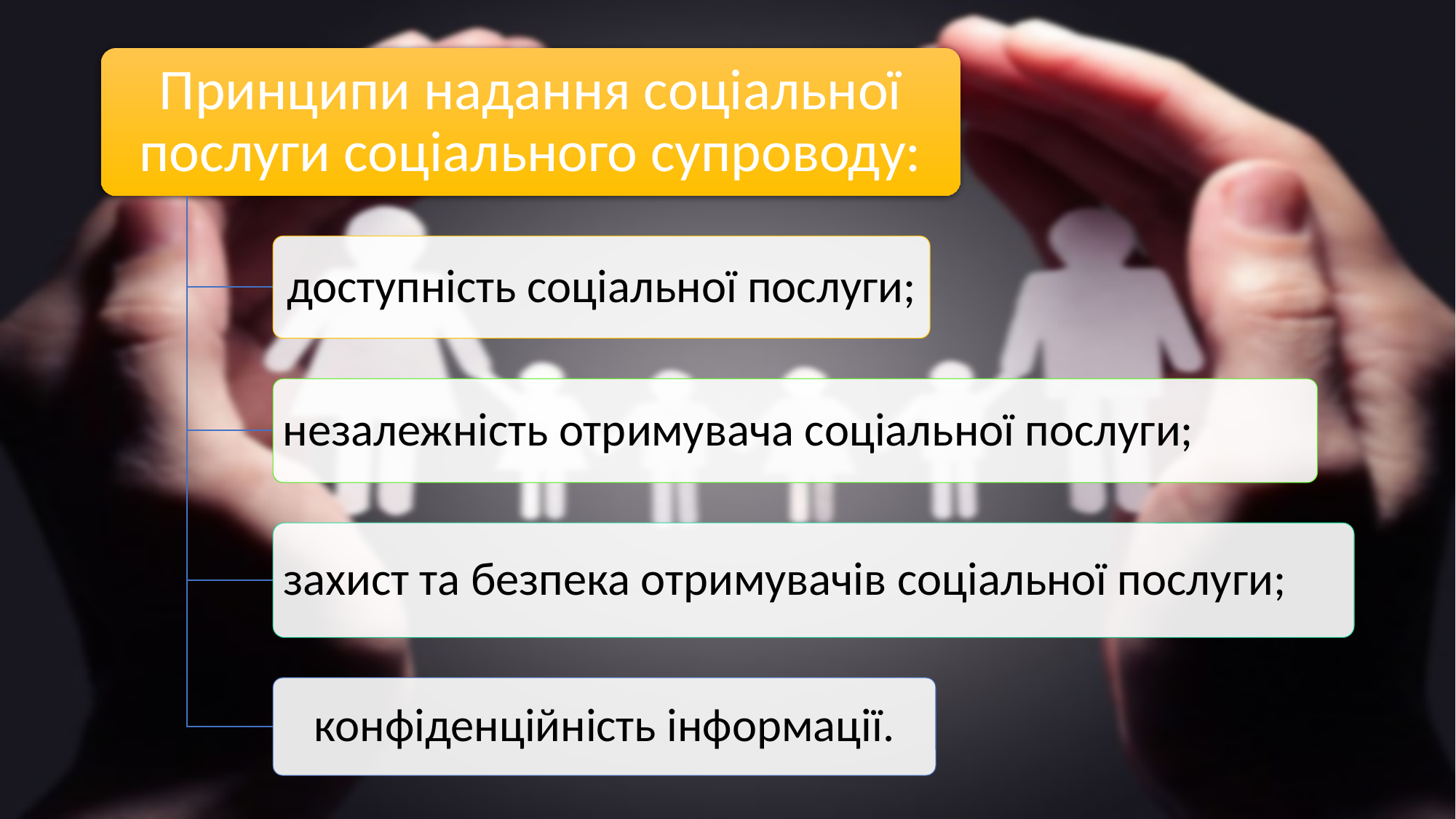

Принципи надання соціальної послуги соціального супроводу:
доступність соціальної послуги;
незалежність отримувача соціальної послуги;
захист та безпека отримувачів соціальної послуги;
конфіденційність інформації.